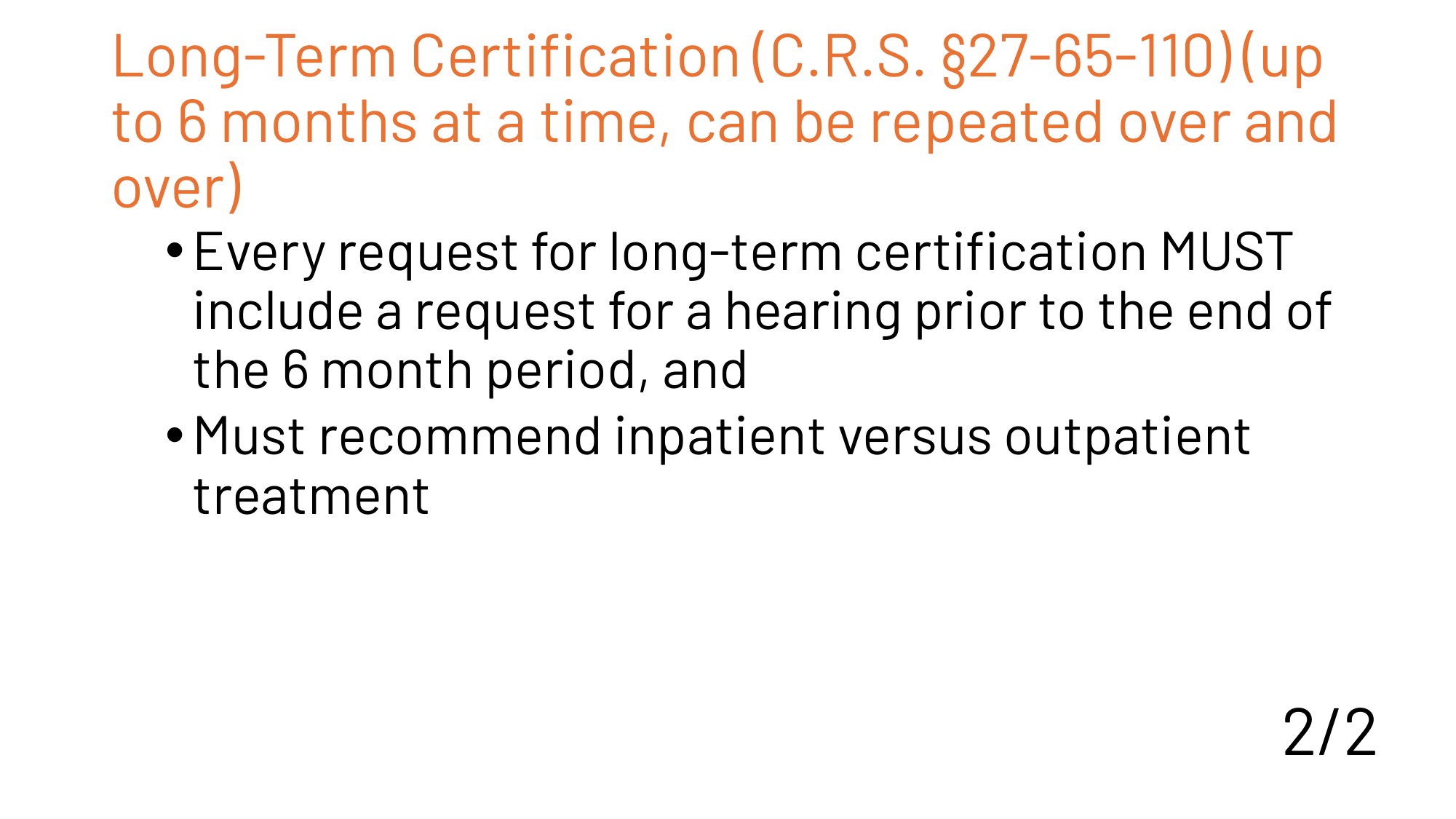

# Long-Term Certification (C.R.S. §27-65-110) (up to 6 months at a time, can be repeated over and over)
Every request for long-term certification MUST include a request for a hearing prior to the end of the 6 month period, and
Must recommend inpatient versus outpatient treatment
2/2